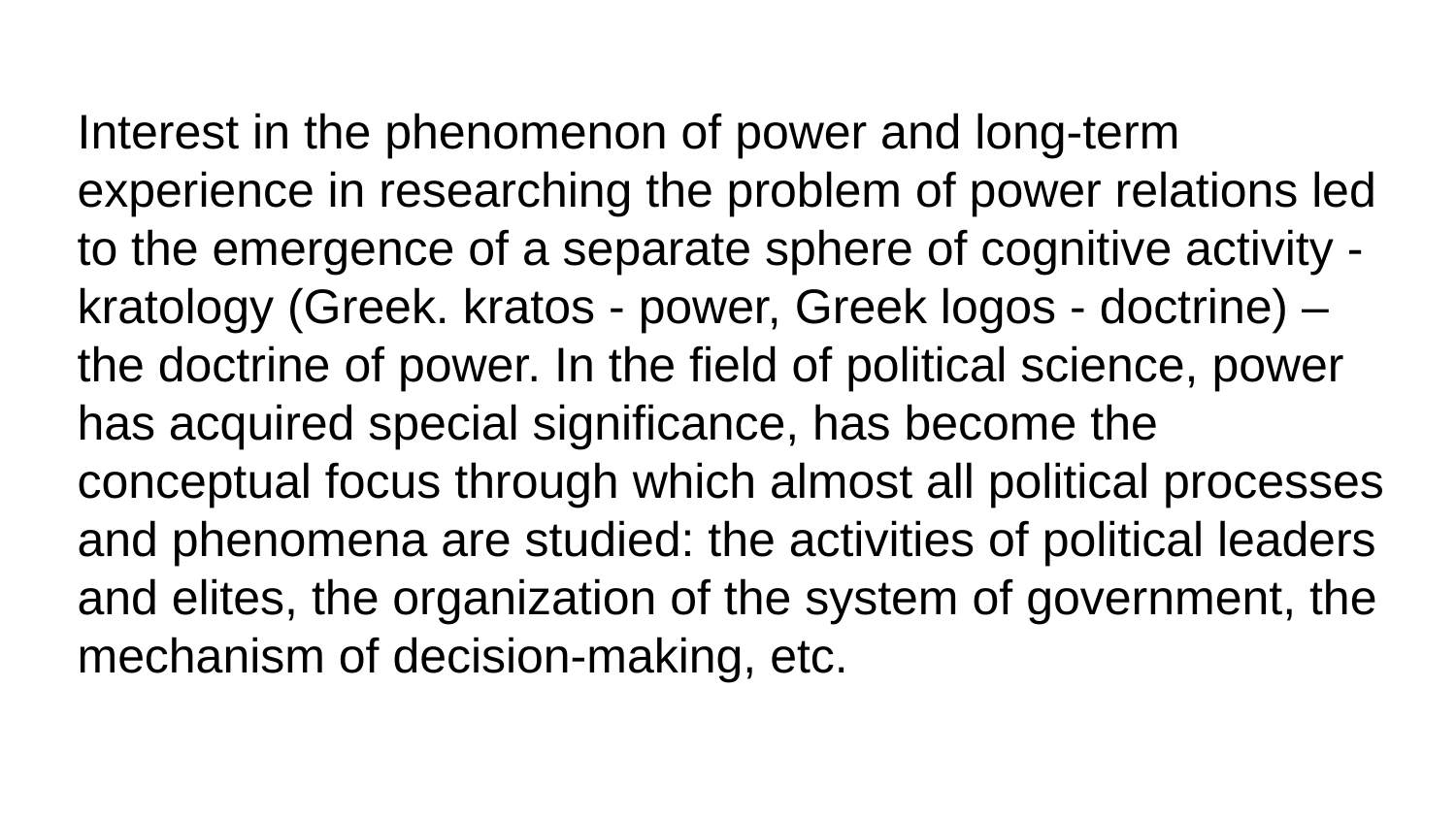

Interest in the phenomenon of power and long-term experience in researching the problem of power relations led to the emergence of a separate sphere of cognitive activity - kratology (Greek. kratos - power, Greek logos - doctrine) – the doctrine of power. In the field of political science, power has acquired special significance, has become the conceptual focus through which almost all political processes and phenomena are studied: the activities of political leaders and elites, the organization of the system of government, the mechanism of decision-making, etc.